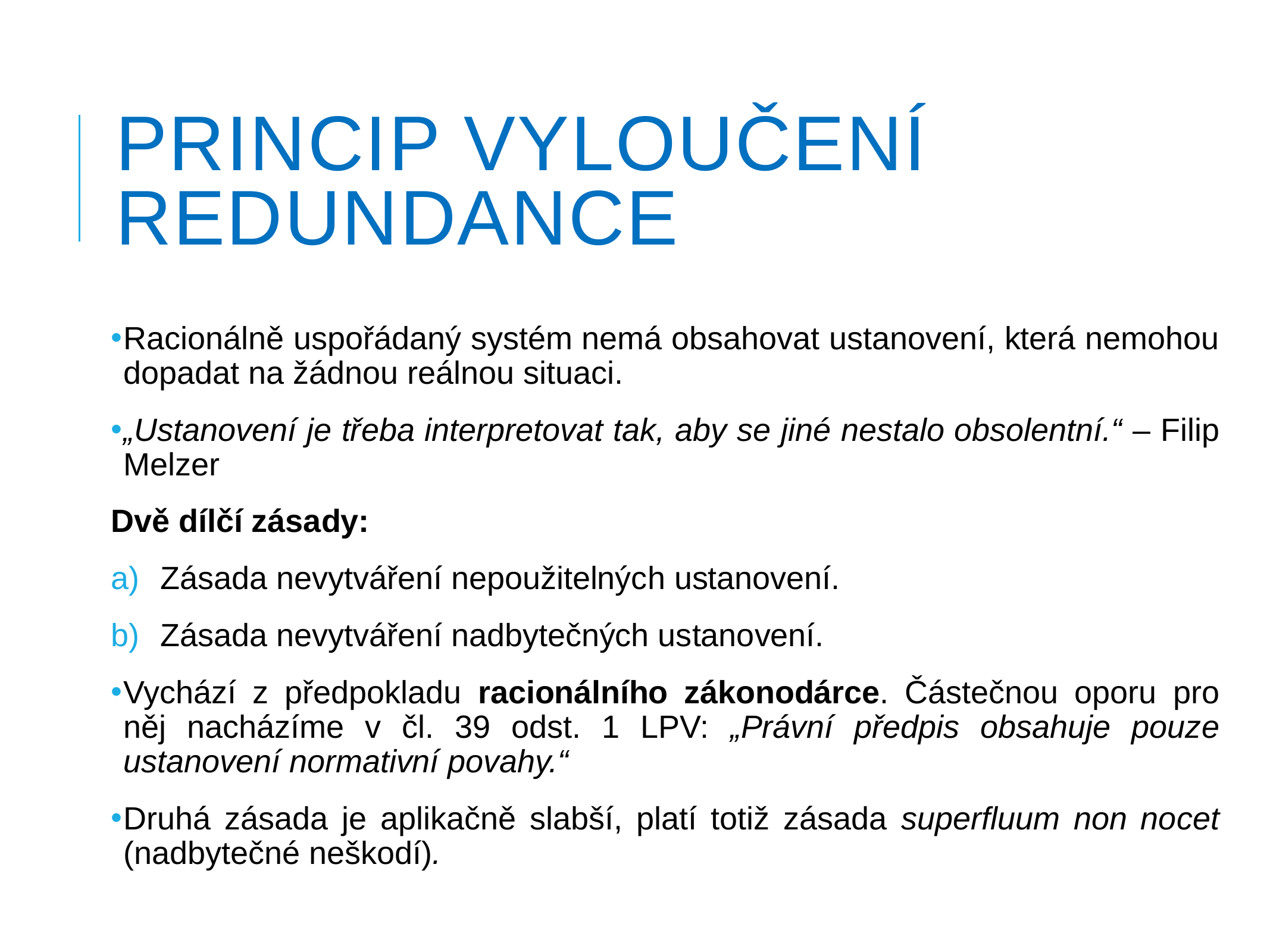

# Princip vyloučení redundance
Racionálně uspořádaný systém nemá obsahovat ustanovení, která nemohou dopadat na žádnou reálnou situaci.
„Ustanovení je třeba interpretovat tak, aby se jiné nestalo obsolentní.“ – Filip Melzer
Dvě dílčí zásady:
Zásada nevytváření nepoužitelných ustanovení.
Zásada nevytváření nadbytečných ustanovení.
Vychází z předpokladu racionálního zákonodárce. Částečnou oporu pro něj nacházíme v čl. 39 odst. 1 LPV: „Právní předpis obsahuje pouze ustanovení normativní povahy.“
Druhá zásada je aplikačně slabší, platí totiž zásada superfluum non nocet (nadbytečné neškodí).